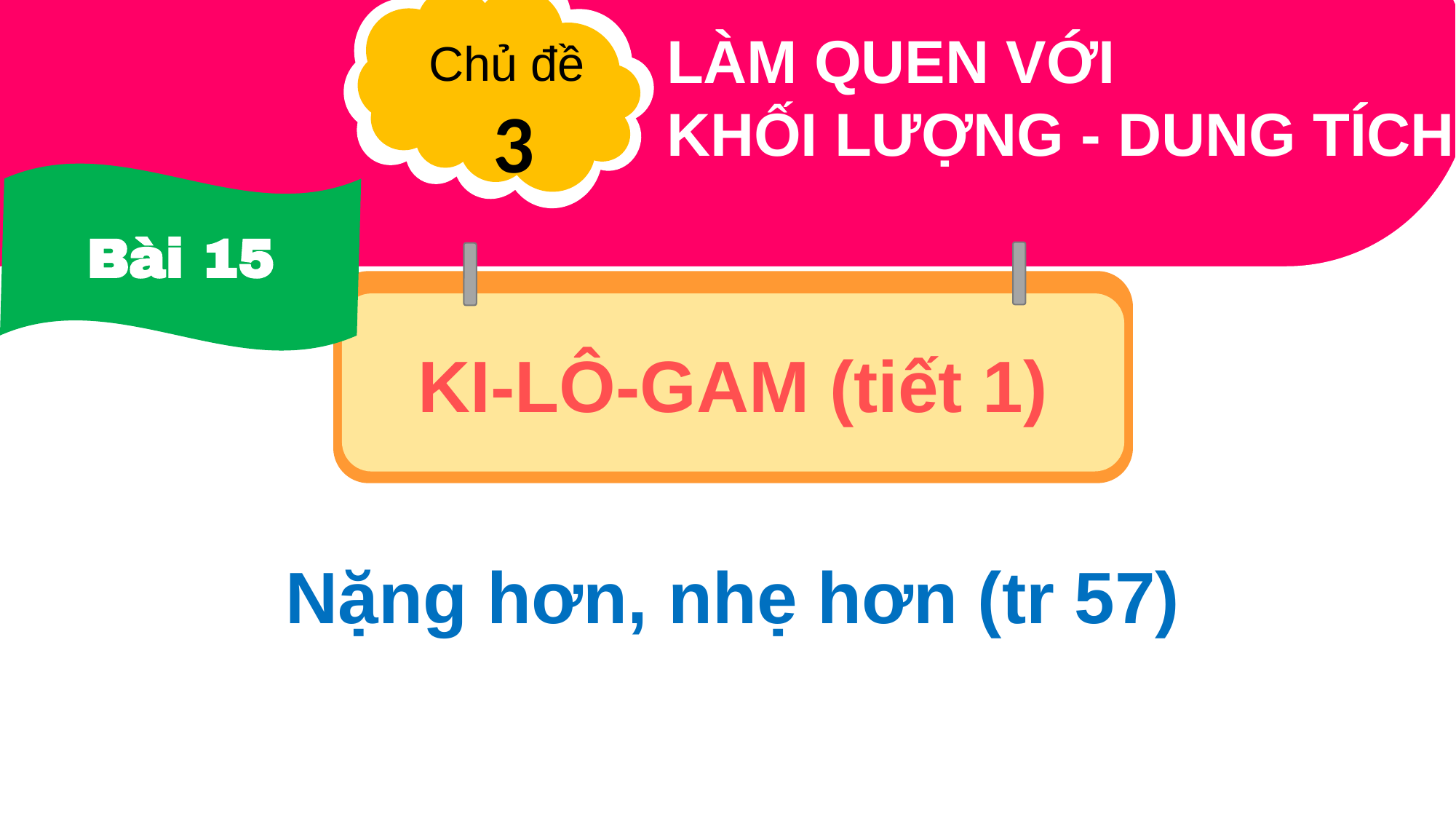

Chủ đề
3
LÀM QUEN VỚI
KHỐI LƯỢNG - DUNG TÍCH

Bài 15

KI-LÔ-GAM (tiết 1)
Nặng hơn, nhẹ hơn (tr 57)